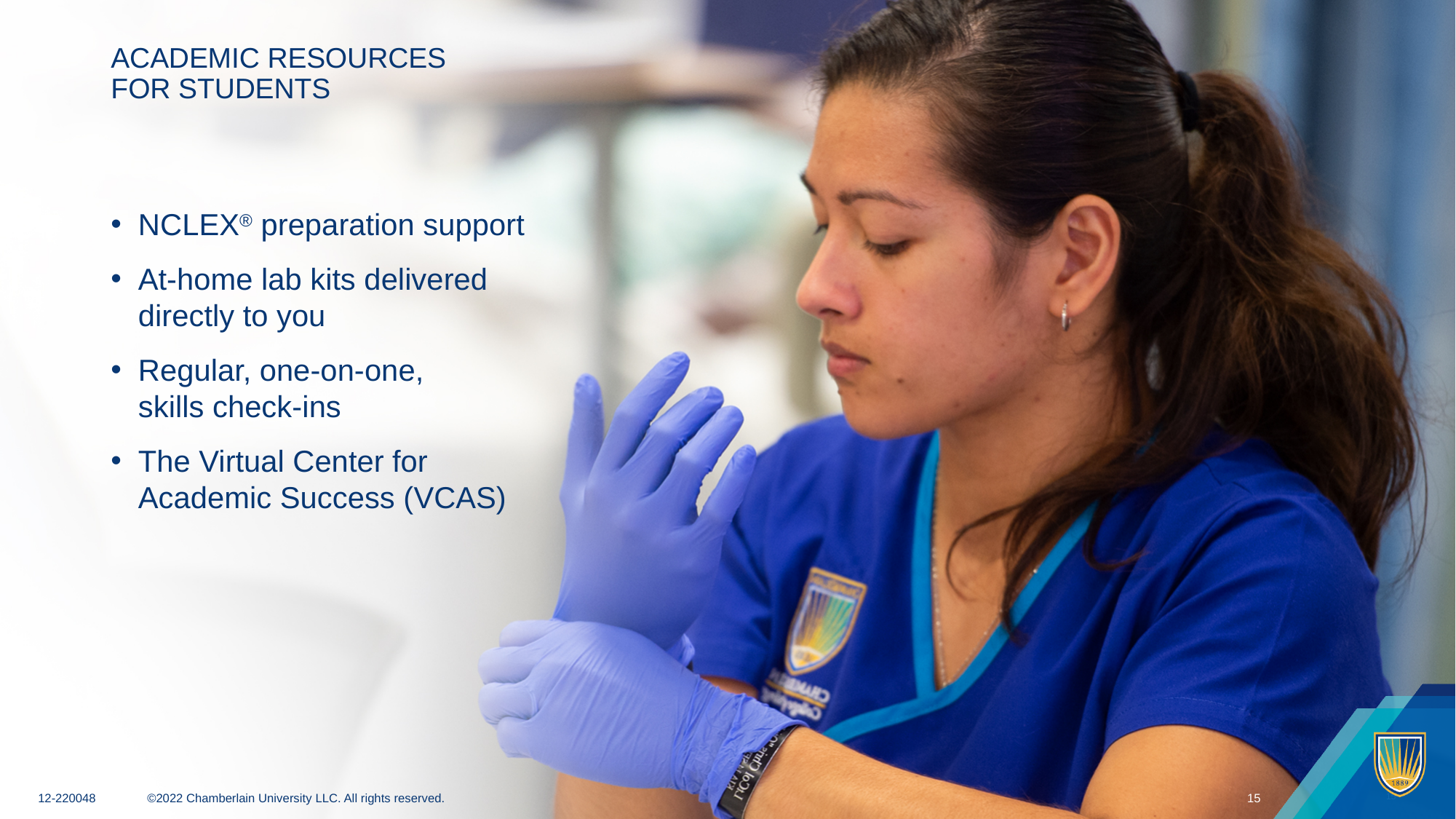

# ACADEMIC RESOURCES FOR STUDENTS
NCLEX® preparation support
At-home lab kits delivered
directly to you
Regular, one-on-one,
skills check-ins
The Virtual Center for
Academic Success (VCAS)